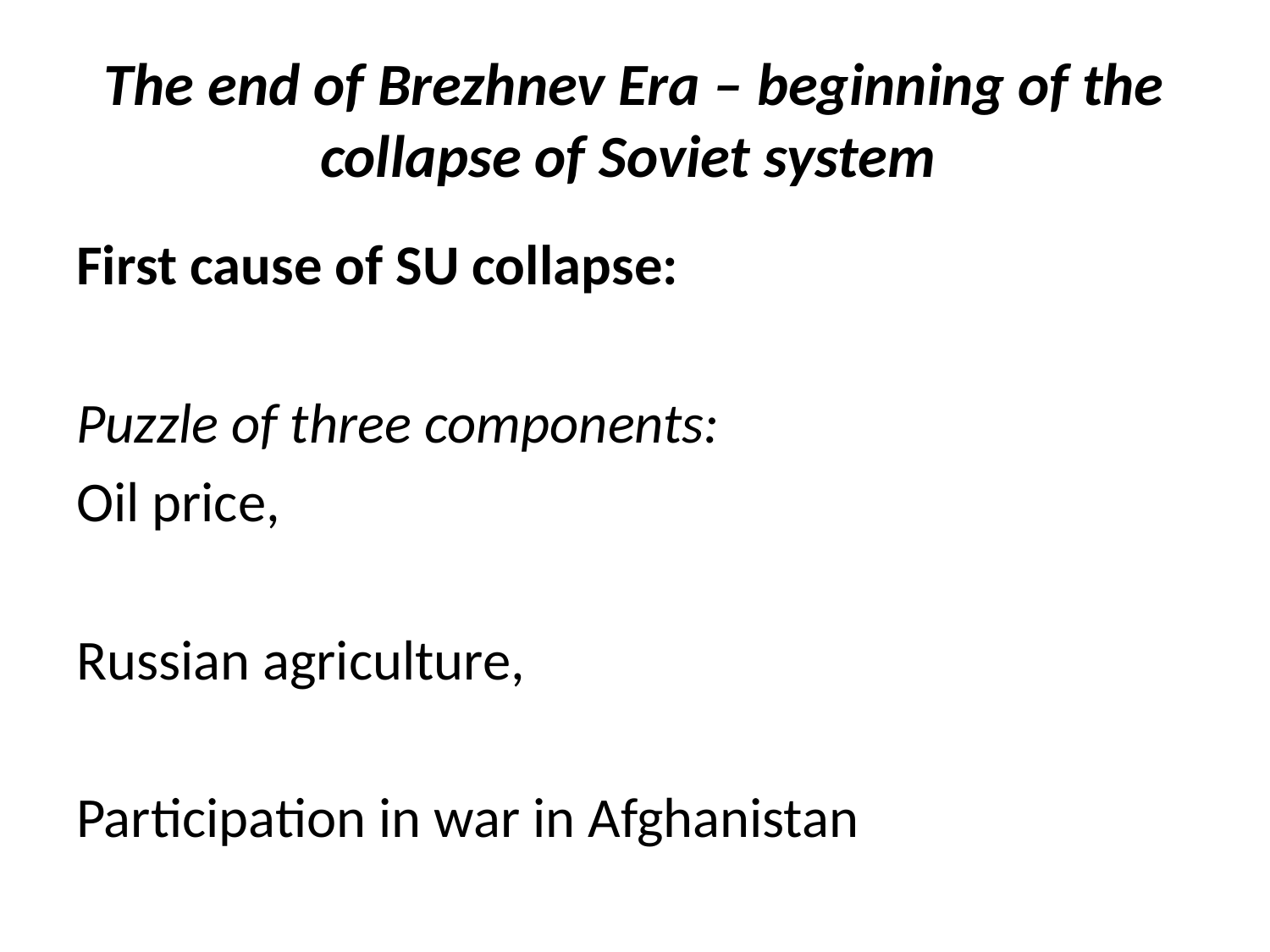

# The end of Brezhnev Era – beginning of the collapse of Soviet system
First cause of SU collapse:

Puzzle of three components:
Oil price,

Russian agriculture,

Participation in war in Afghanistan